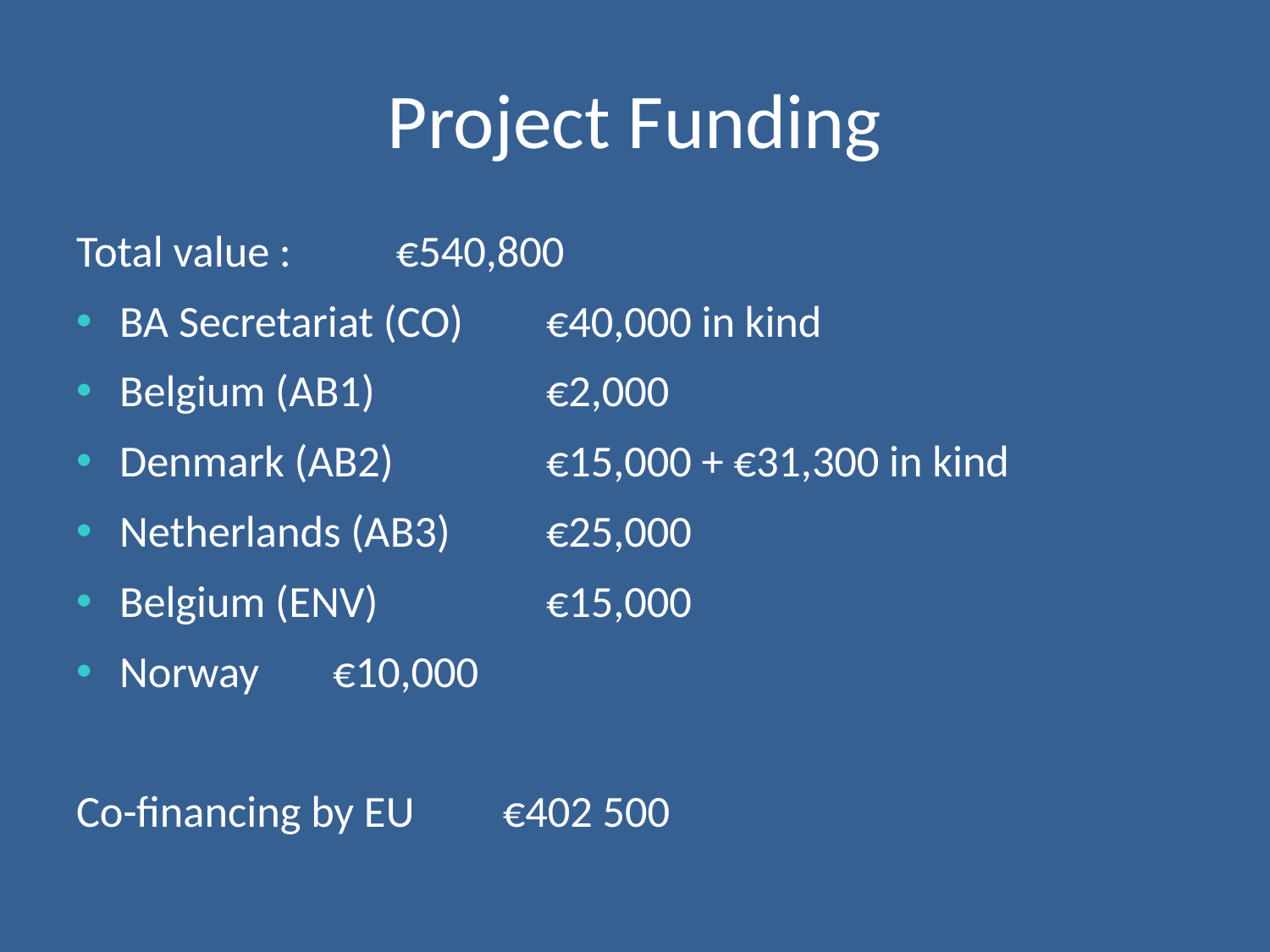

# Project Funding
Total value :			€540,800
BA Secretariat (CO) 			€40,000 in kind
Belgium (AB1)		€2,000
Denmark (AB2)		€15,000 + €31,300 in kind
Netherlands (AB3)	€25,000
Belgium (ENV) 		€15,000
Norway 			€10,000

Co-financing by EU		€402 500